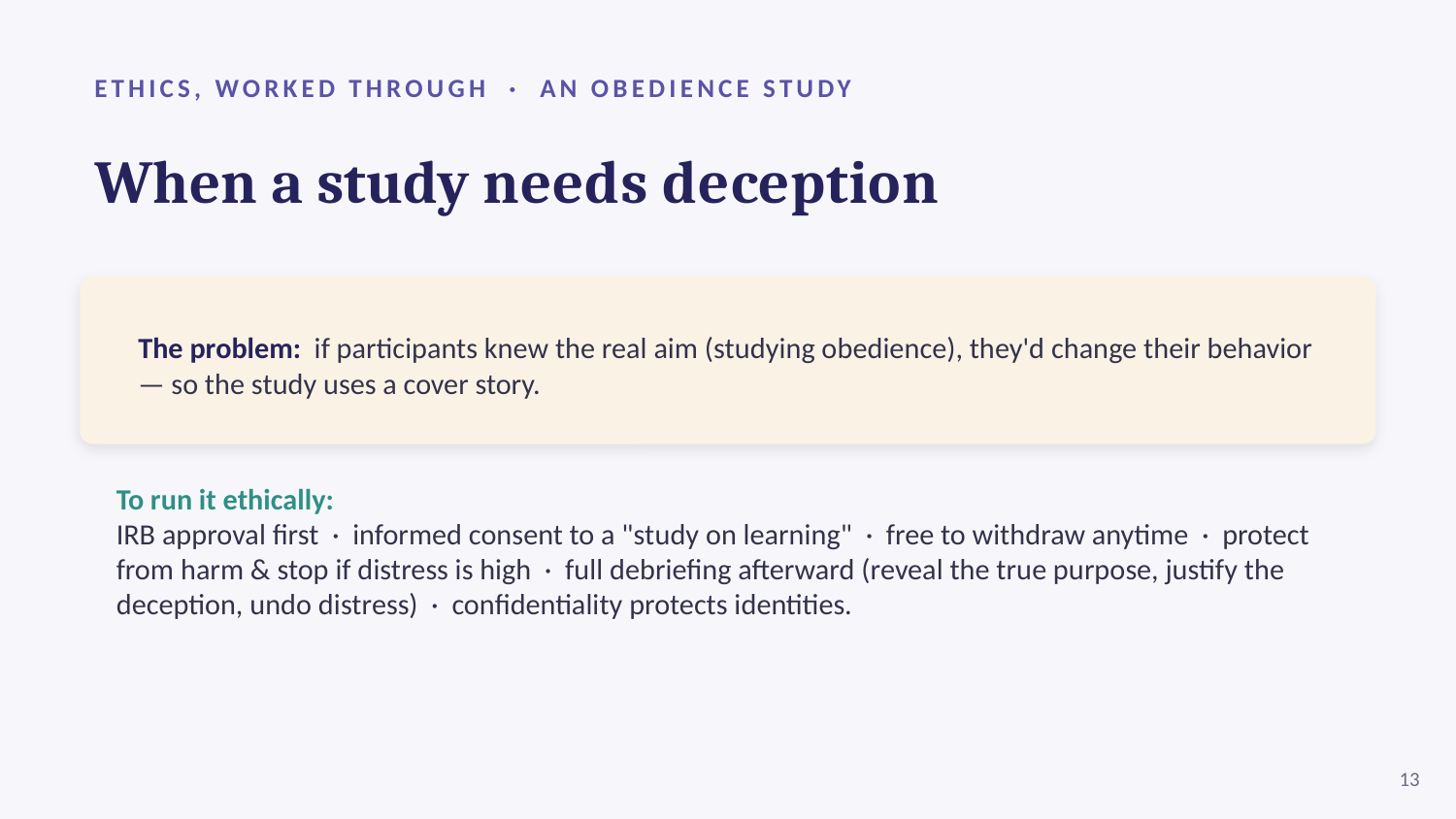

ETHICS, WORKED THROUGH  ·  AN OBEDIENCE STUDY
When a study needs deception

The problem:  if participants knew the real aim (studying obedience), they'd change their behavior — so the study uses a cover story.
To run it ethically:
IRB approval first  ·  informed consent to a "study on learning"  ·  free to withdraw anytime  ·  protect from harm & stop if distress is high  ·  full debriefing afterward (reveal the true purpose, justify the deception, undo distress)  ·  confidentiality protects identities.
13